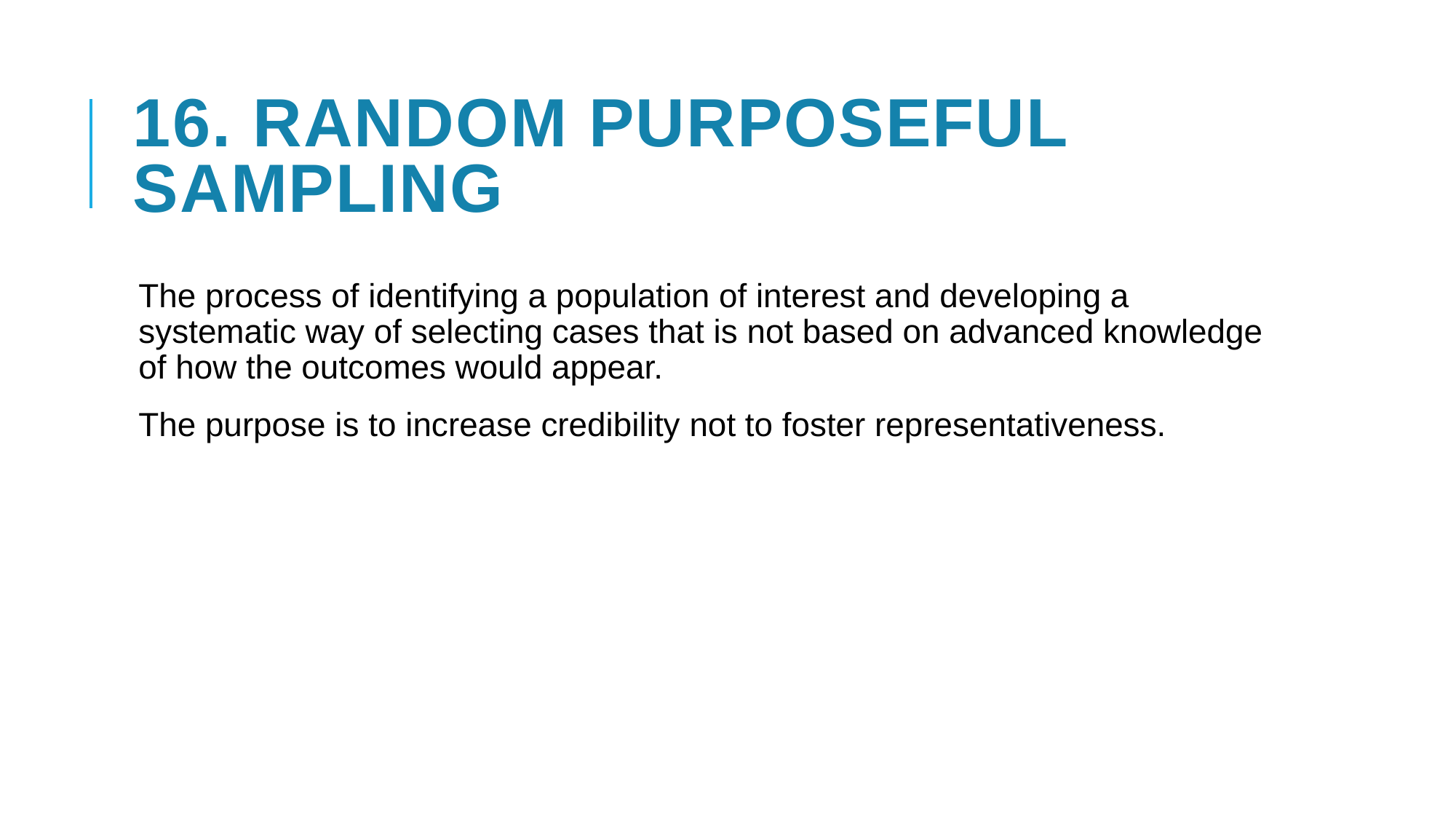

# 16. Random Purposeful sampling
The process of identifying a population of interest and developing a systematic way of selecting cases that is not based on advanced knowledge of how the outcomes would appear.
The purpose is to increase credibility not to foster representativeness.